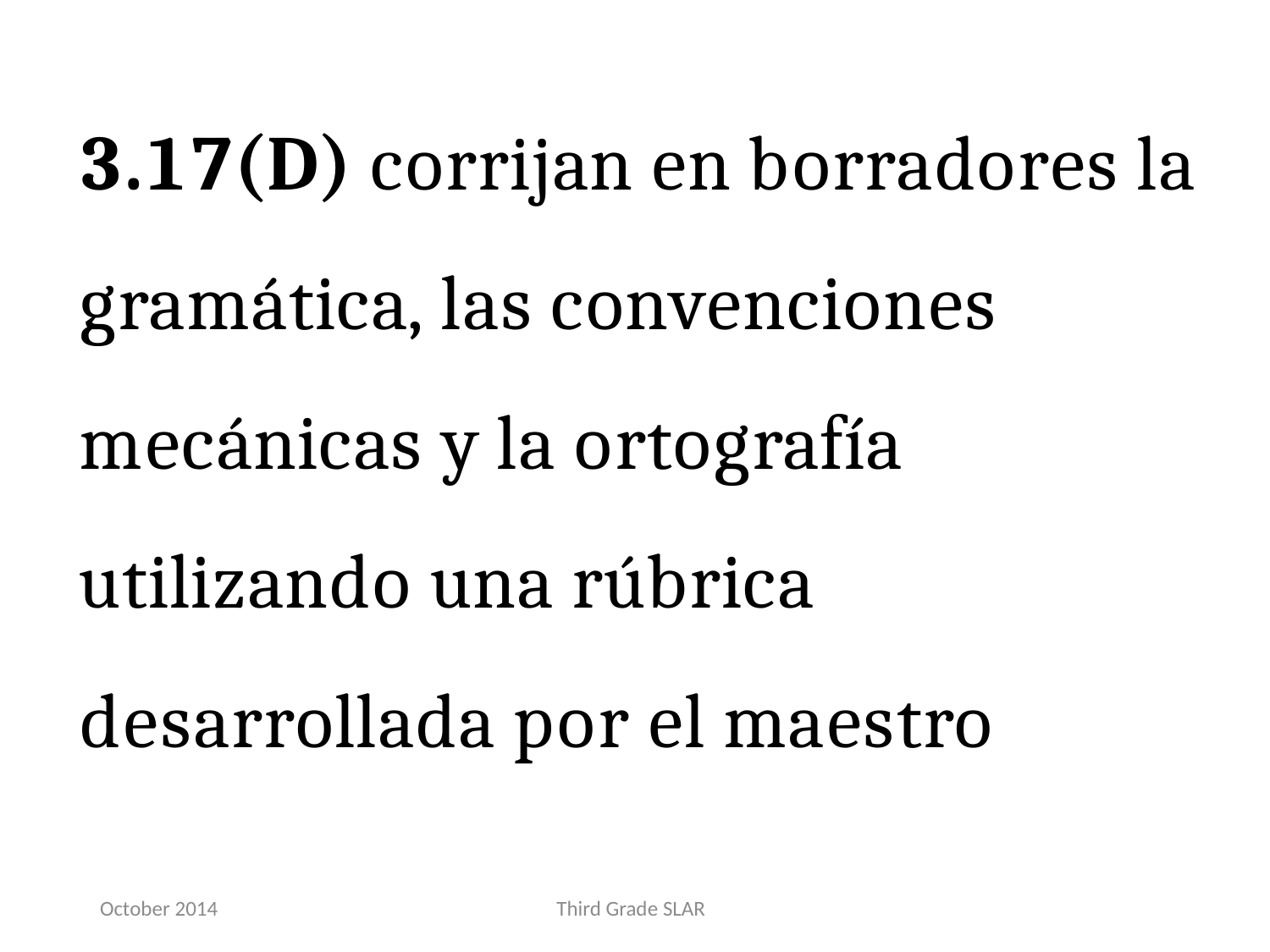

3.17(D) corrijan en borradores la gramática, las convenciones mecánicas y la ortografía utilizando una rúbrica desarrollada por el maestro
October 2014
Third Grade SLAR